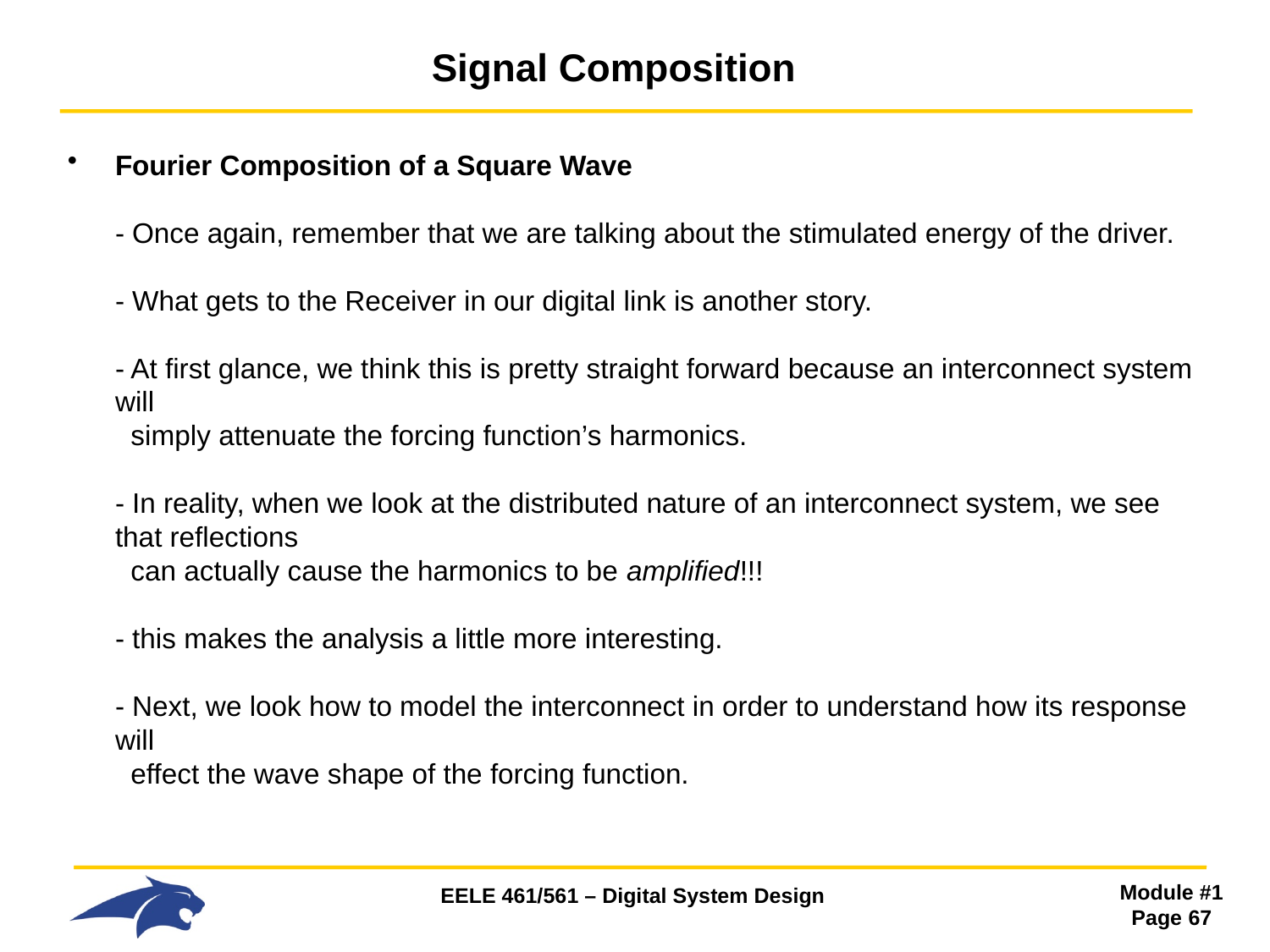

# Signal Composition
Fourier Composition of a Square Wave
- Once again, remember that we are talking about the stimulated energy of the driver.
- What gets to the Receiver in our digital link is another story.
- At first glance, we think this is pretty straight forward because an interconnect system will
  simply attenuate the forcing function’s harmonics.
- In reality, when we look at the distributed nature of an interconnect system, we see that reflections
  can actually cause the harmonics to be amplified!!!
- this makes the analysis a little more interesting.
- Next, we look how to model the interconnect in order to understand how its response will
  effect the wave shape of the forcing function.